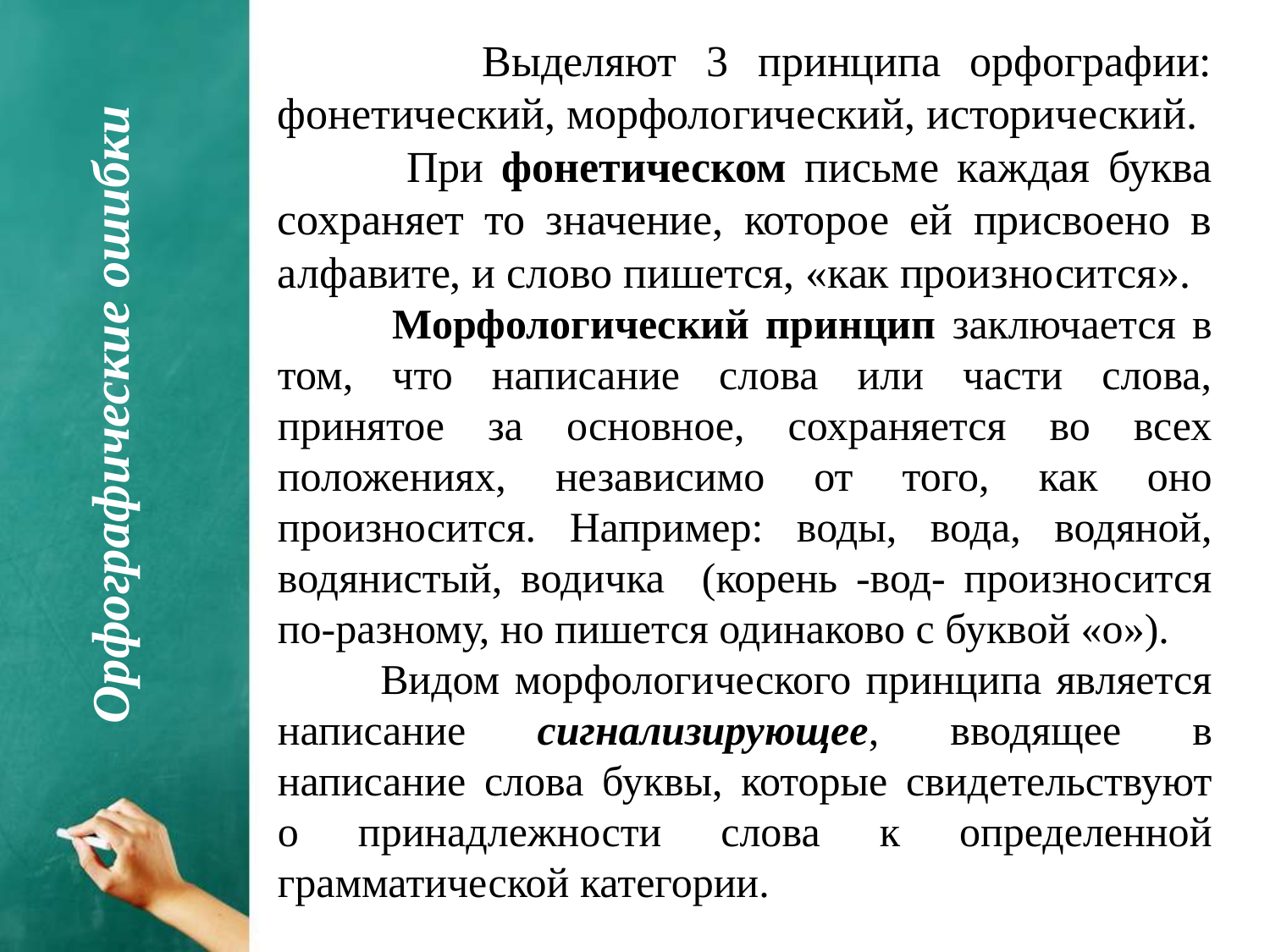

Выделяют 3 принципа орфографии: фонетический, морфологический, исторический.
       При фонетическом письме каждая буква сохраняет то значение, которое ей присвоено в алфавите, и слово пишется, «как произносится».
       Морфологический принцип заключается в том, что написание слова или части слова, принятое за основное, сохраняется во всех положениях, независимо от того, как оно произносится. Например: воды, вода, водяной, водянистый, водичка  (корень -вод- произносится по-разному, но пишется одинаково с буквой «о»).
       Видом морфологического принципа является написание сигнализирующее, вводящее в написание слова буквы, которые свидетельствуют о принадлежности слова к определенной грамматической категории.

Орфографические ошибки